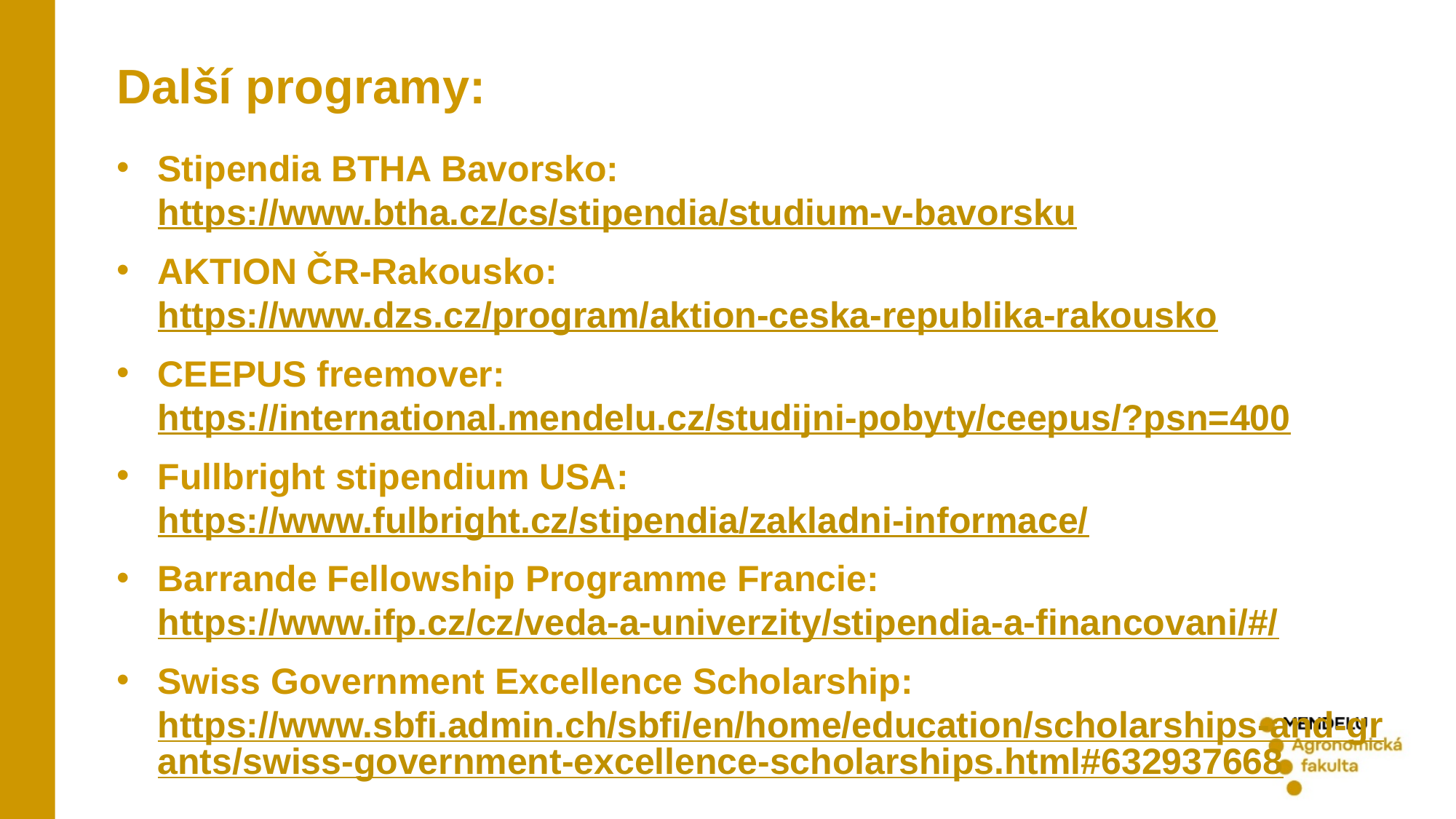

Další programy:
Stipendia BTHA Bavorsko: https://www.btha.cz/cs/stipendia/studium-v-bavorsku
AKTION ČR-Rakousko: https://www.dzs.cz/program/aktion-ceska-republika-rakousko
CEEPUS freemover: https://international.mendelu.cz/studijni-pobyty/ceepus/?psn=400
Fullbright stipendium USA: https://www.fulbright.cz/stipendia/zakladni-informace/
Barrande Fellowship Programme Francie: https://www.ifp.cz/cz/veda-a-univerzity/stipendia-a-financovani/#/
Swiss Government Excellence Scholarship: https://www.sbfi.admin.ch/sbfi/en/home/education/scholarships-and-grants/swiss-government-excellence-scholarships.html#632937668